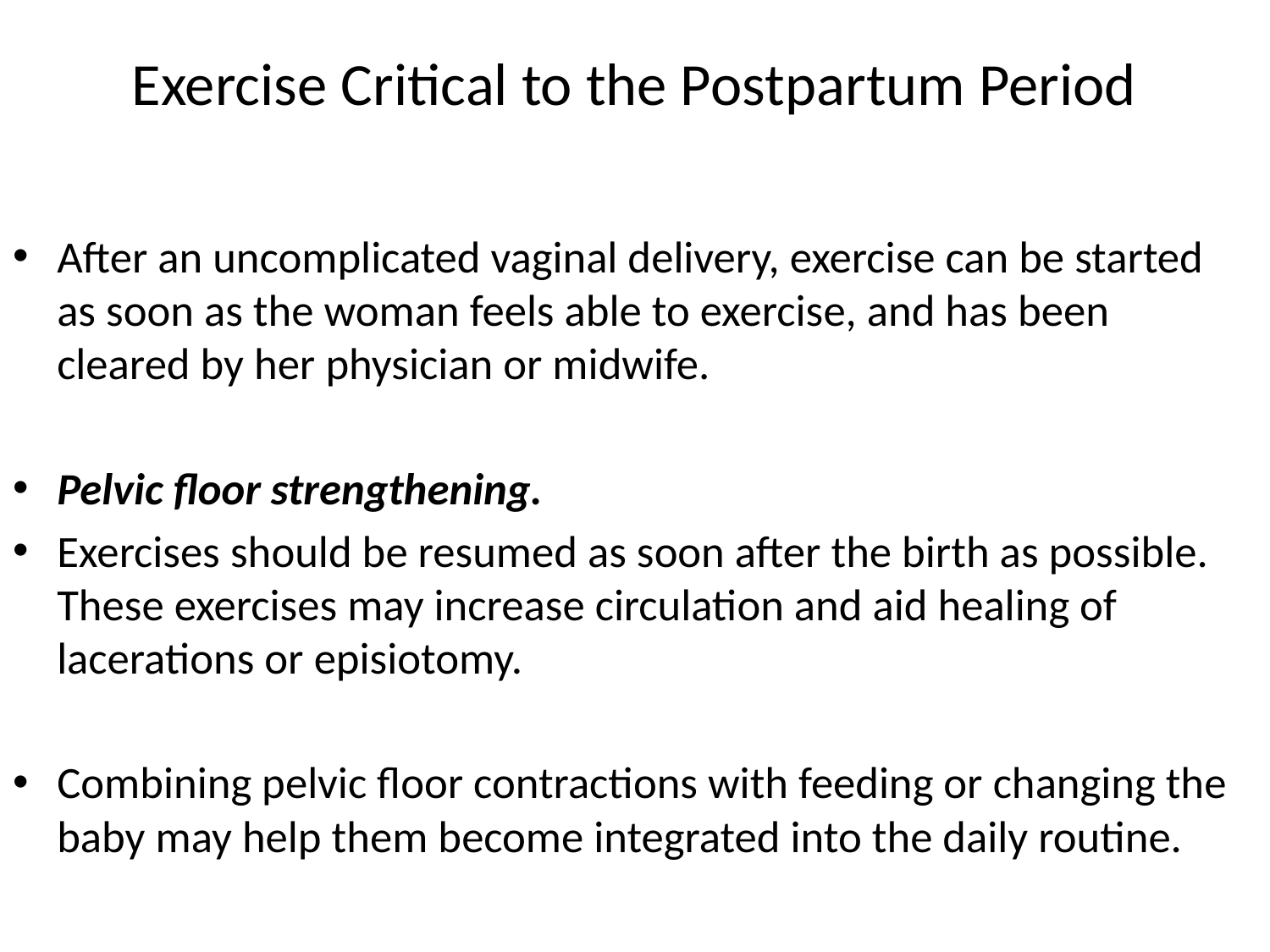

# Exercise Critical to the Postpartum Period
After an uncomplicated vaginal delivery, exercise can be started as soon as the woman feels able to exercise, and has been cleared by her physician or midwife.

Pelvic floor strengthening.
Exercises should be resumed as soon after the birth as possible. These exercises may increase circulation and aid healing of lacerations or episiotomy.

Combining pelvic floor contractions with feeding or changing the baby may help them become integrated into the daily routine.